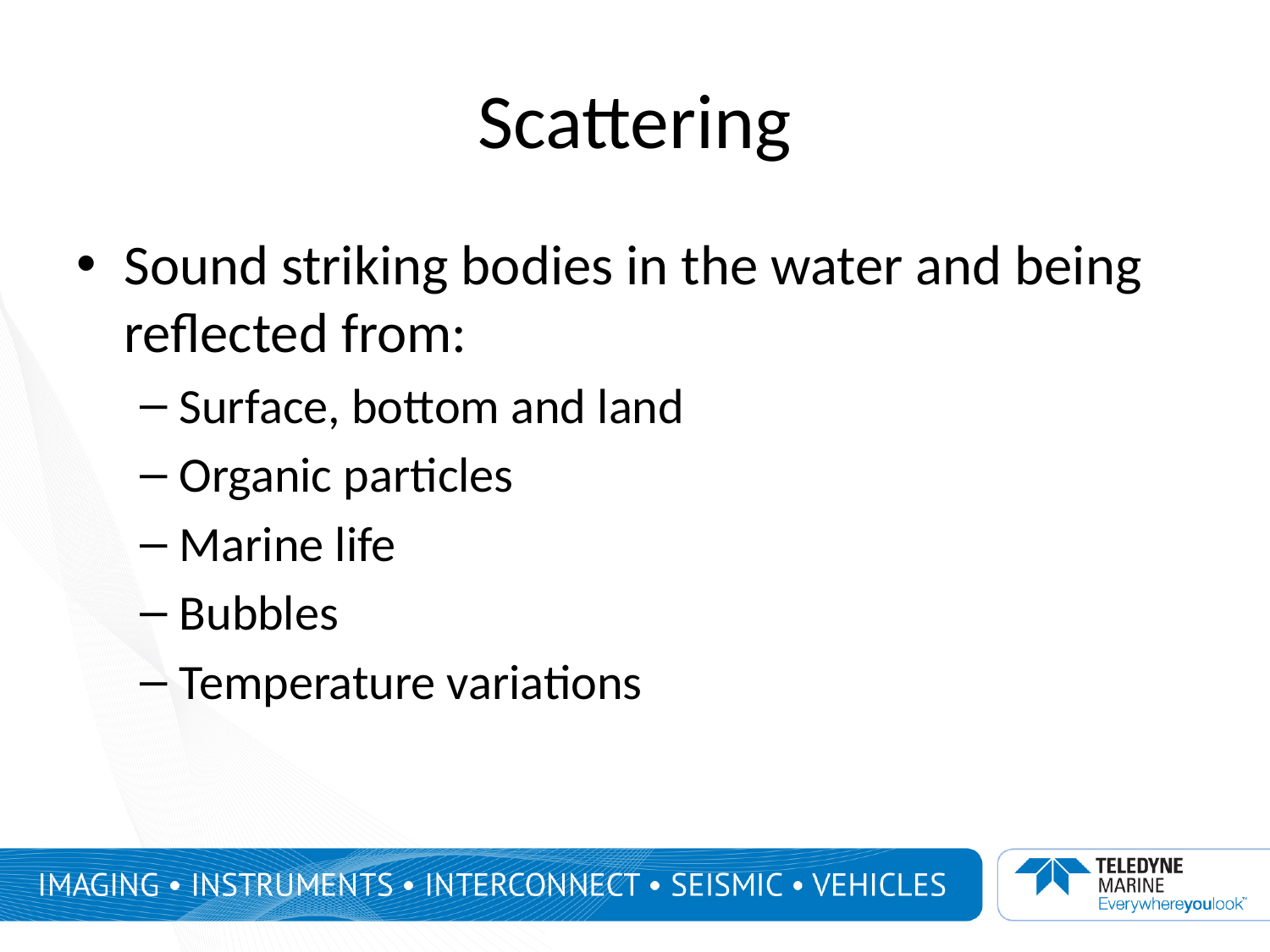

# Scattering
Sound striking bodies in the water and being reflected from:
Surface, bottom and land
Organic particles
Marine life
Bubbles
Temperature variations